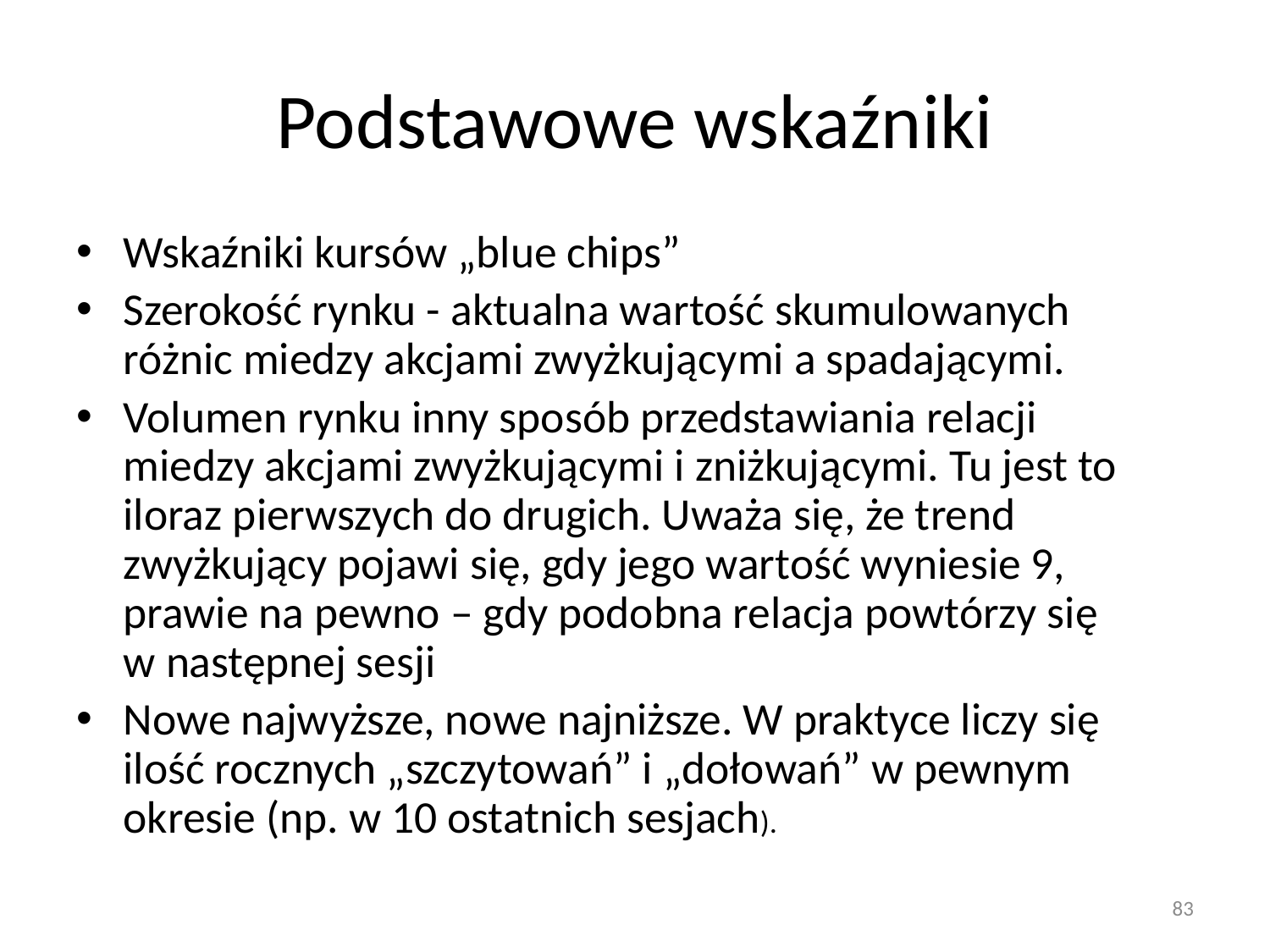

# Podstawowe wskaźniki
Wskaźniki kursów „blue chips”
Szerokość rynku - aktualna wartość skumulowanych różnic miedzy akcjami zwyżkującymi a spadającymi.
Volumen rynku inny sposób przedstawiania relacji miedzy akcjami zwyżkującymi i zniżkującymi. Tu jest to iloraz pierwszych do drugich. Uważa się, że trend zwyżkujący pojawi się, gdy jego wartość wyniesie 9, prawie na pewno – gdy podobna relacja powtórzy się w następnej sesji
Nowe najwyższe, nowe najniższe. W praktyce liczy się ilość rocznych „szczytowań” i „dołowań” w pewnym okresie (np. w 10 ostatnich sesjach).
83